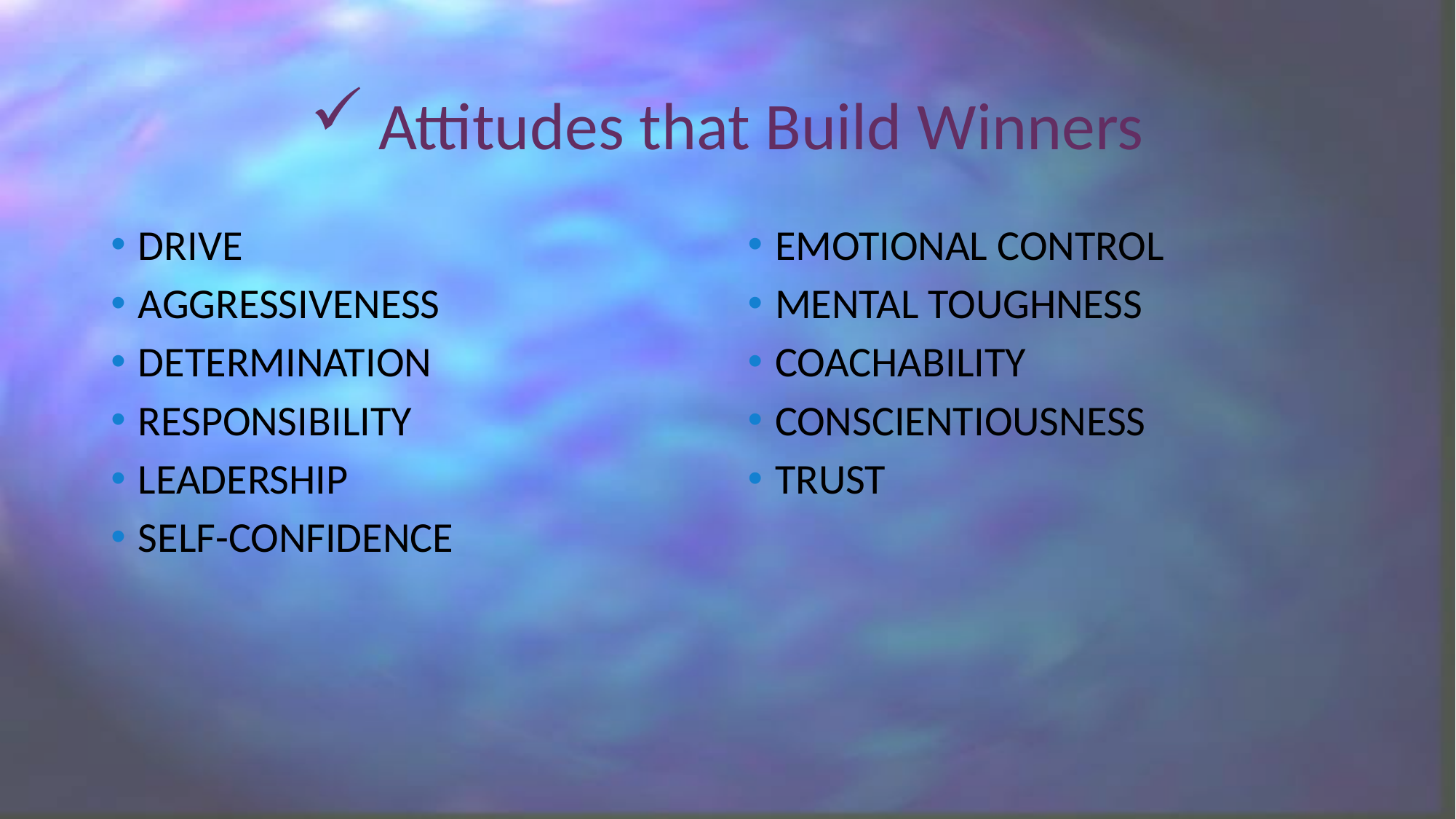

# Attitudes that Build Winners
DRIVE
AGGRESSIVENESS
DETERMINATION
RESPONSIBILITY
LEADERSHIP
SELF-CONFIDENCE

EMOTIONAL CONTROL
MENTAL TOUGHNESS
COACHABILITY
CONSCIENTIOUSNESS
TRUST